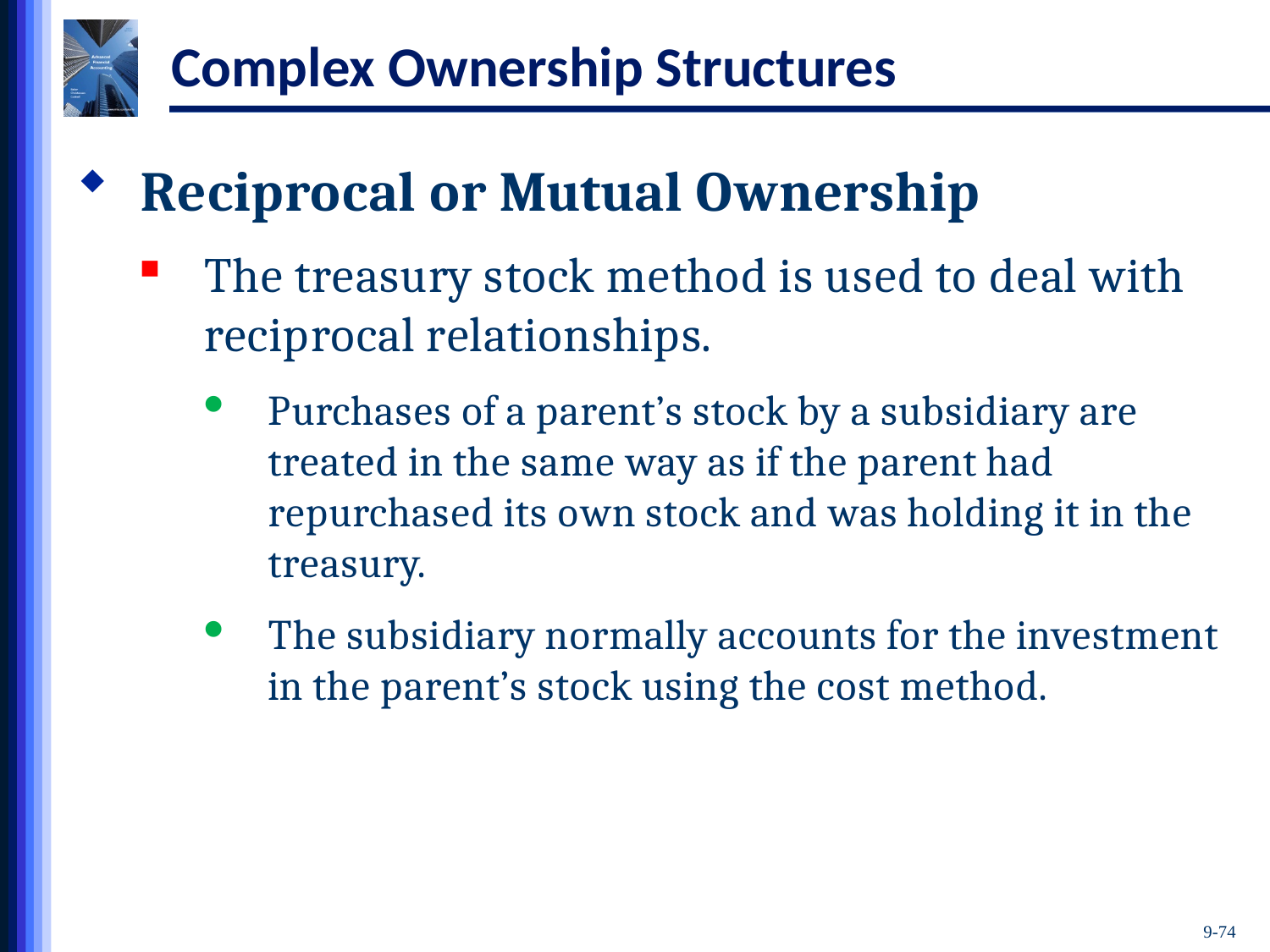

# Complex Ownership Structures
Reciprocal or Mutual Ownership
The treasury stock method is used to deal with reciprocal relationships.
Purchases of a parent’s stock by a subsidiary are treated in the same way as if the parent had repurchased its own stock and was holding it in the treasury.
The subsidiary normally accounts for the investment in the parent’s stock using the cost method.
9-74